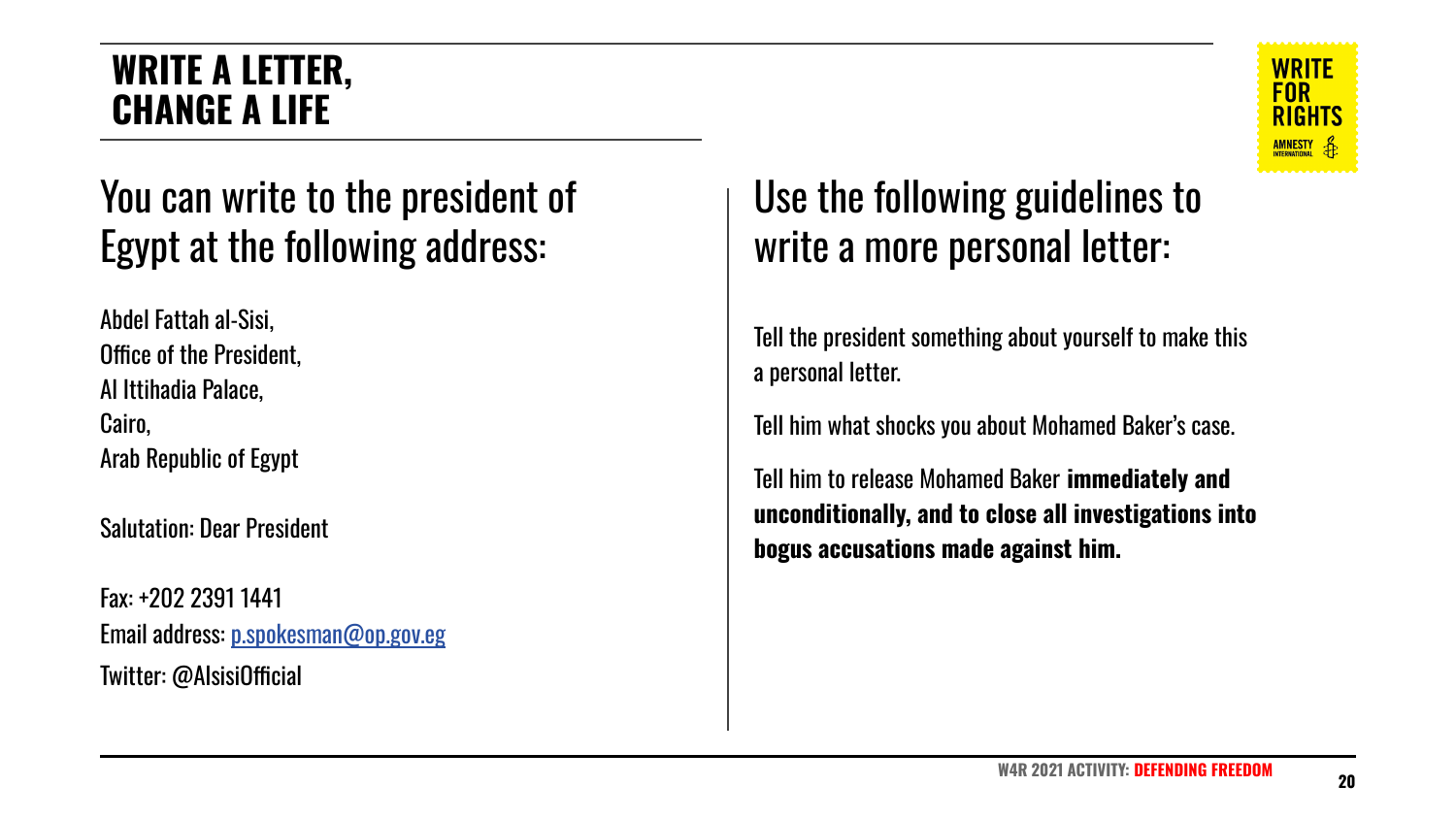

# WRITE A LETTER,
CHANGE A LIFE

You can write to the president of Egypt at the following address:

Abdel Fattah al-Sisi,
Office of the President,
Al Ittihadia Palace,
Cairo,
Arab Republic of Egypt

Salutation: Dear President

Fax: +202 2391 1441
Email address: p.spokesman@op.gov.eg
Twitter: @AlsisiOfficial

Use the following guidelines to
write a more personal letter:

Tell the president something about yourself to make this a personal letter.
Tell him what shocks you about Mohamed Baker’s case.
Tell him to release Mohamed Baker immediately and unconditionally, and to close all investigations into bogus accusations made against him.

20
W4R 2021 ACTIVITY: DEFENDING FREEDOM